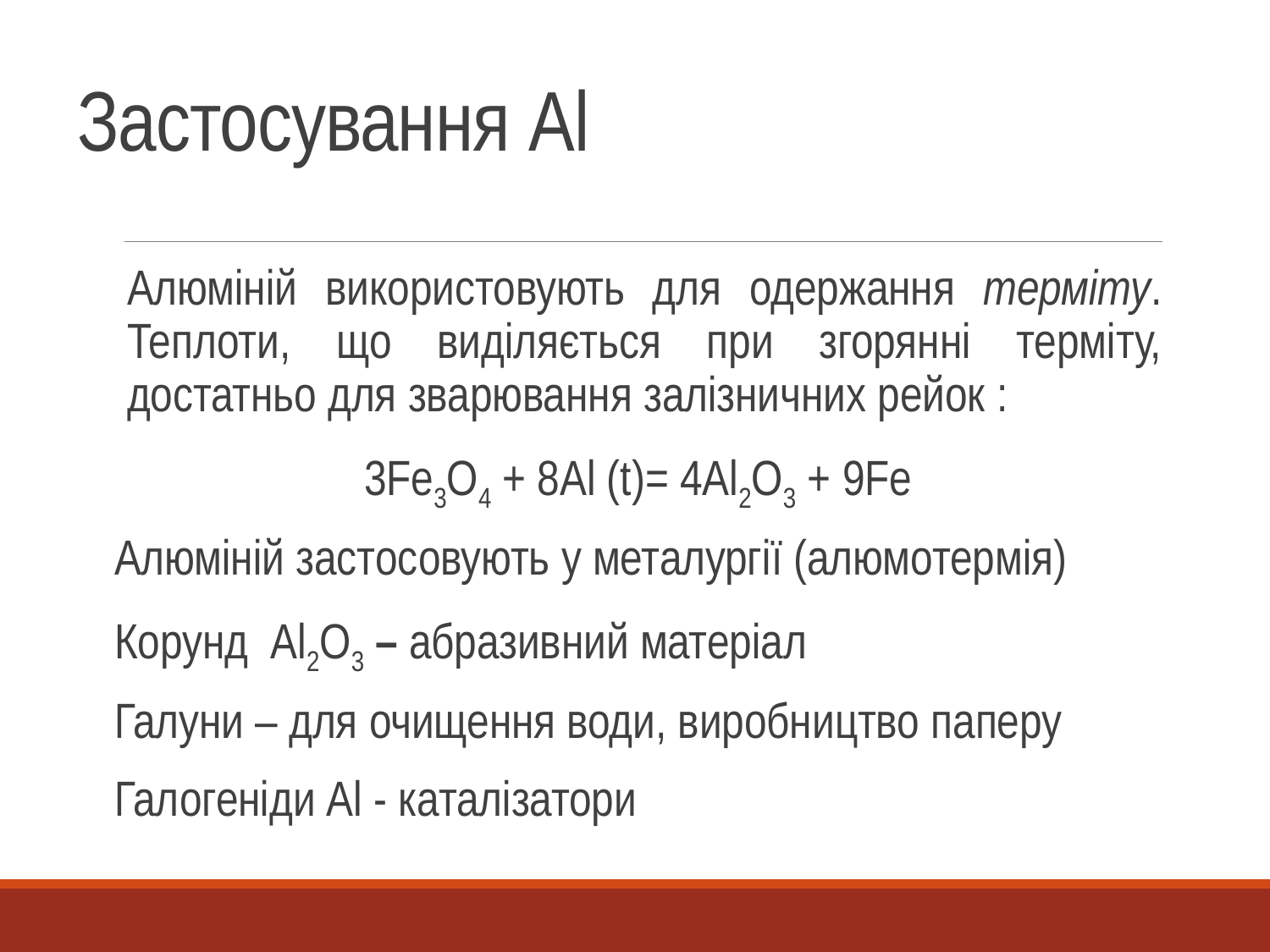

# Застосування Al
Алюміній використовують для одержання терміту. Теплоти, що виділяється при згорянні терміту, достатньо для зварювання залізничних рейок :
3Fe3O4 + 8Al (t)= 4Al2O3 + 9Fe
Алюміній застосовують у металургії (алюмотермія)
Корунд  Al2O3 – абразивний матеріал
Галуни – для очищення води, виробництво паперу
Галогеніди Al - каталізатори